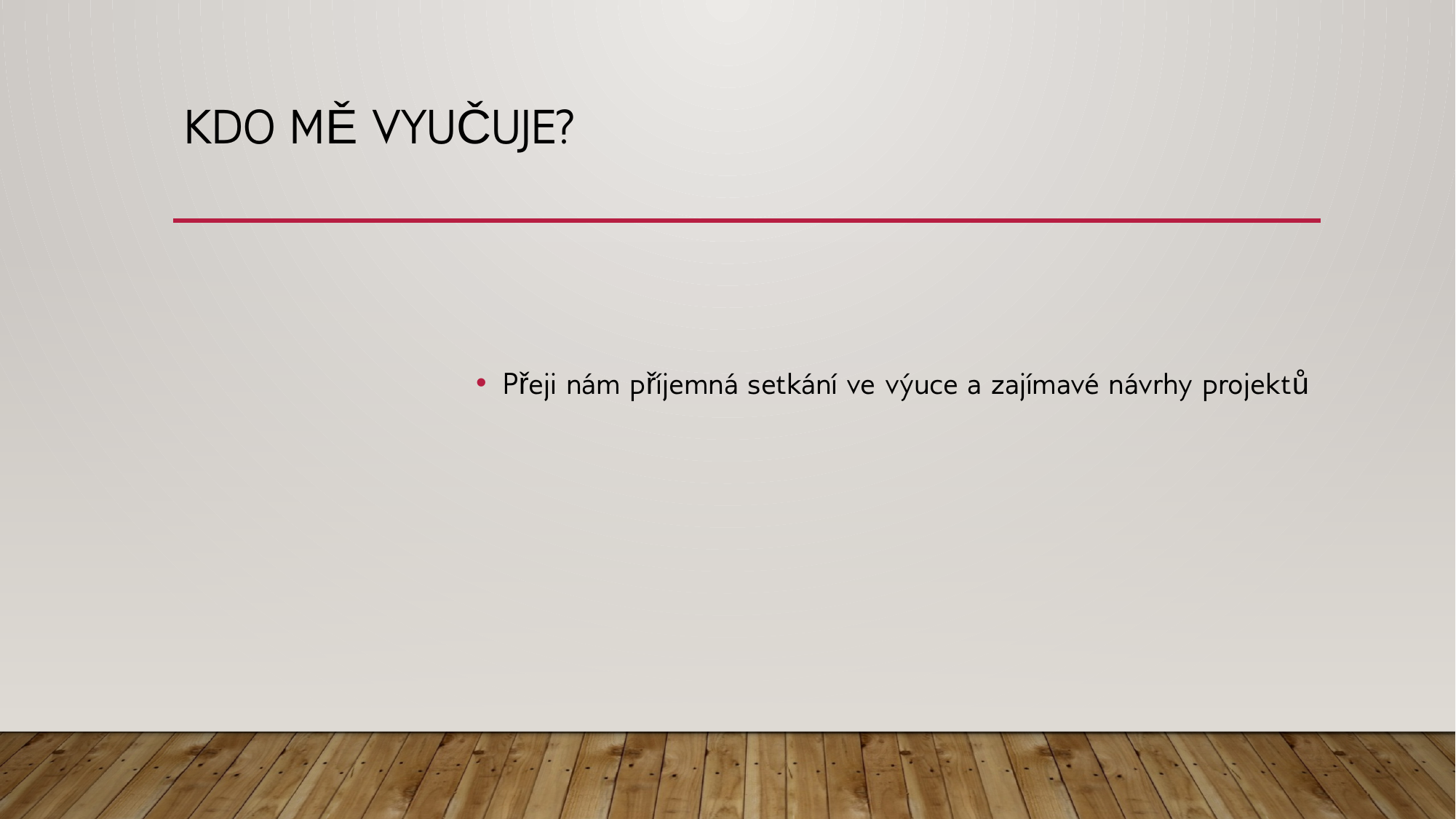

# Kdo mě vyučuje?

Přeji nám příjemná setkání ve výuce a zajímavé návrhy projektů